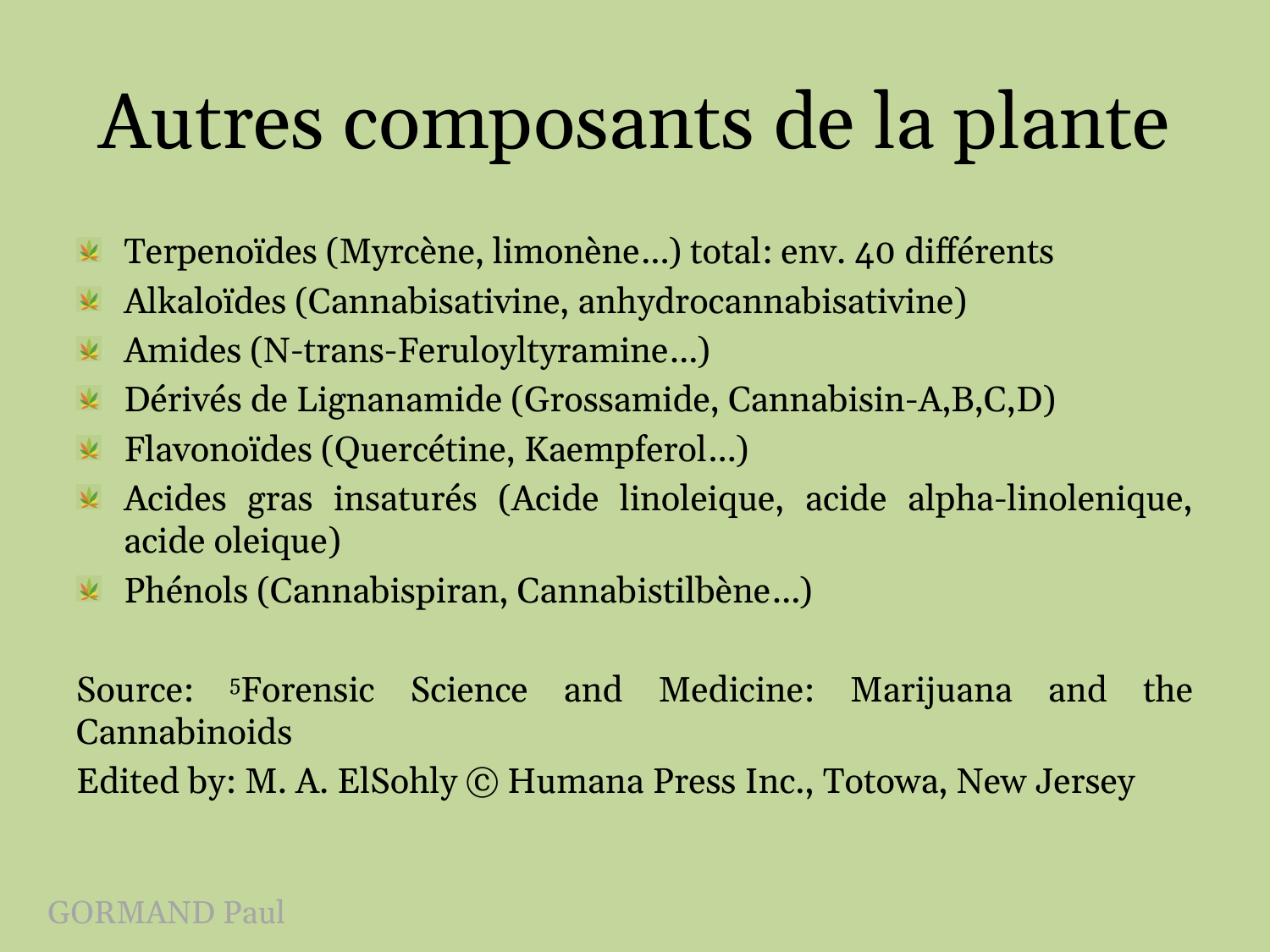

# Autres composants de la plante
Terpenoïdes (Myrcène, limonène…) total: env. 40 différents
Alkaloïdes (Cannabisativine, anhydrocannabisativine)
Amides (N-trans-Feruloyltyramine…)
Dérivés de Lignanamide (Grossamide, Cannabisin-A,B,C,D)
Flavonoïdes (Quercétine, Kaempferol…)
Acides gras insaturés (Acide linoleique, acide alpha-linolenique, acide oleique)
Phénols (Cannabispiran, Cannabistilbène…)

Source: 5Forensic Science and Medicine: Marijuana and the Cannabinoids
Edited by: M. A. ElSohly © Humana Press Inc., Totowa, New Jersey